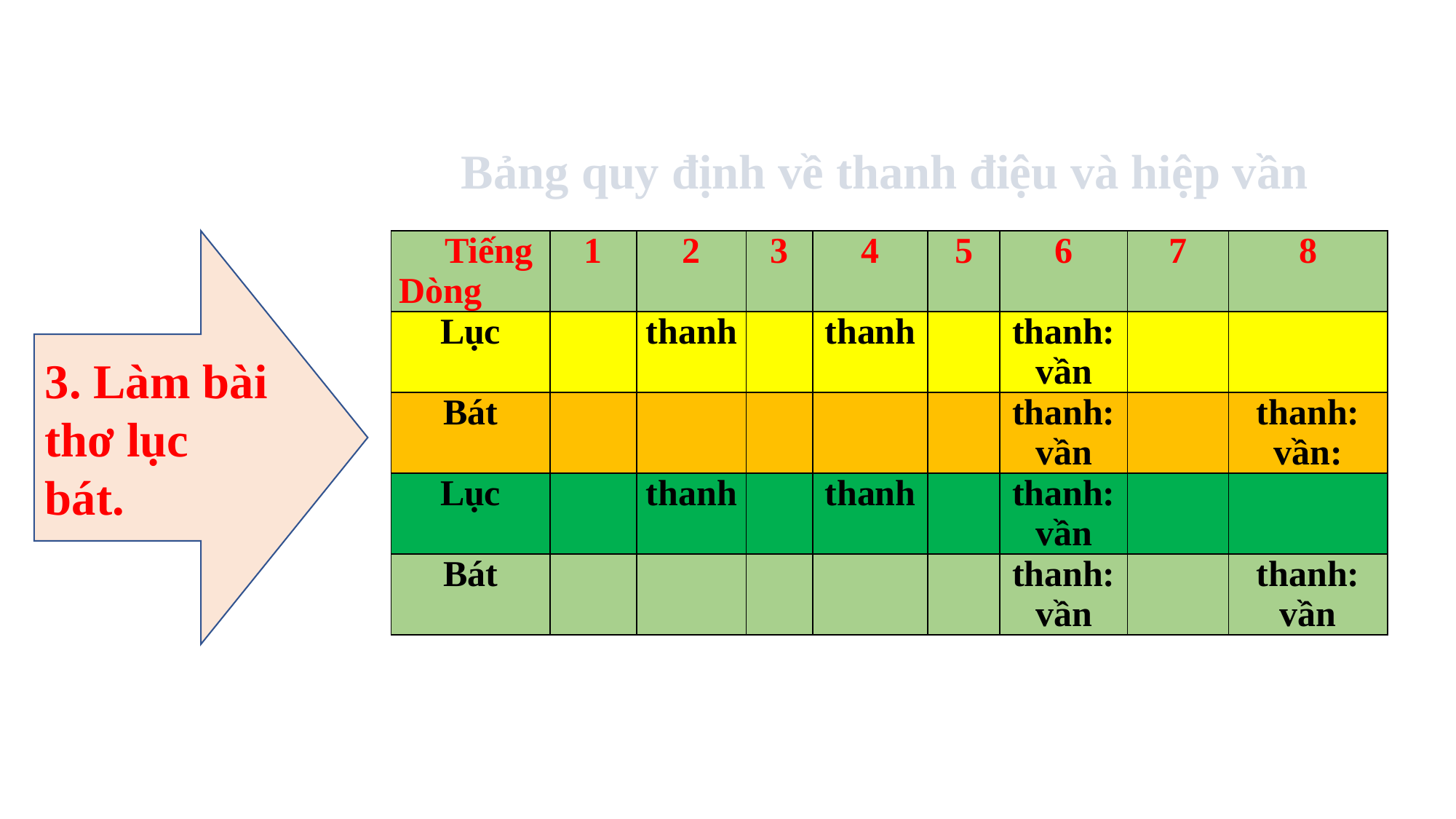

Bảng quy định về thanh điệu và hiệp vần
3. Làm bài thơ lục bát.
| Tiếng Dòng | 1 | 2 | 3 | 4 | 5 | 6 | 7 | 8 |
| --- | --- | --- | --- | --- | --- | --- | --- | --- |
| Lục |  | thanh |  | thanh |  | thanh: vần |  |  |
| Bát |  |  |  |  |  | thanh: vần |  | thanh: vần: |
| Lục |  | thanh |  | thanh |  | thanh: vần |  |  |
| Bát |  |  |  |  |  | thanh: vần |  | thanh: vần |